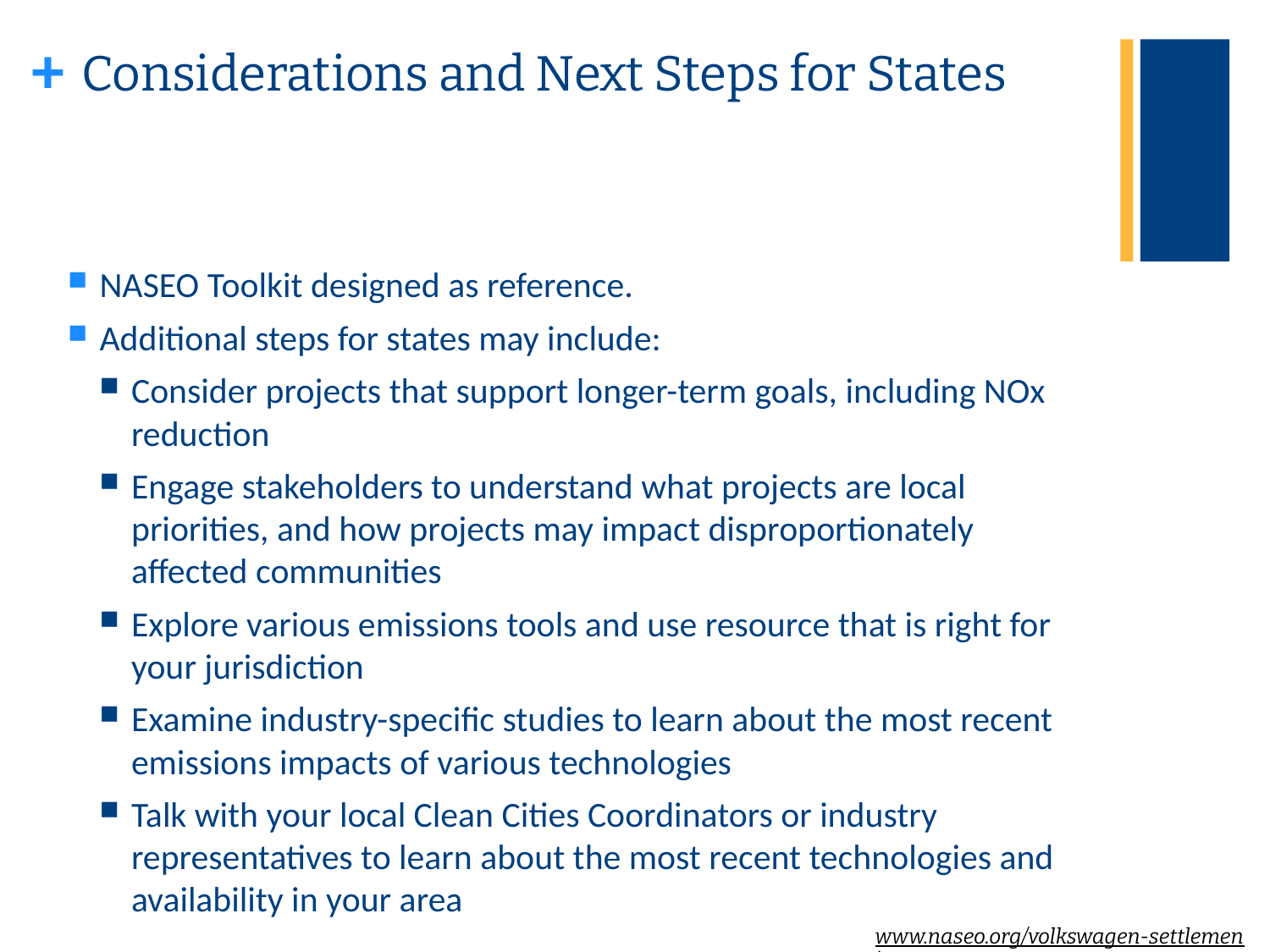

# Considerations and Next Steps for States
NASEO Toolkit designed as reference.
Additional steps for states may include:
Consider projects that support longer-term goals, including NOx reduction
Engage stakeholders to understand what projects are local priorities, and how projects may impact disproportionately affected communities
Explore various emissions tools and use resource that is right for your jurisdiction
Examine industry-specific studies to learn about the most recent emissions impacts of various technologies
Talk with your local Clean Cities Coordinators or industry representatives to learn about the most recent technologies and availability in your area

www.naseo.org/volkswagen-settlement